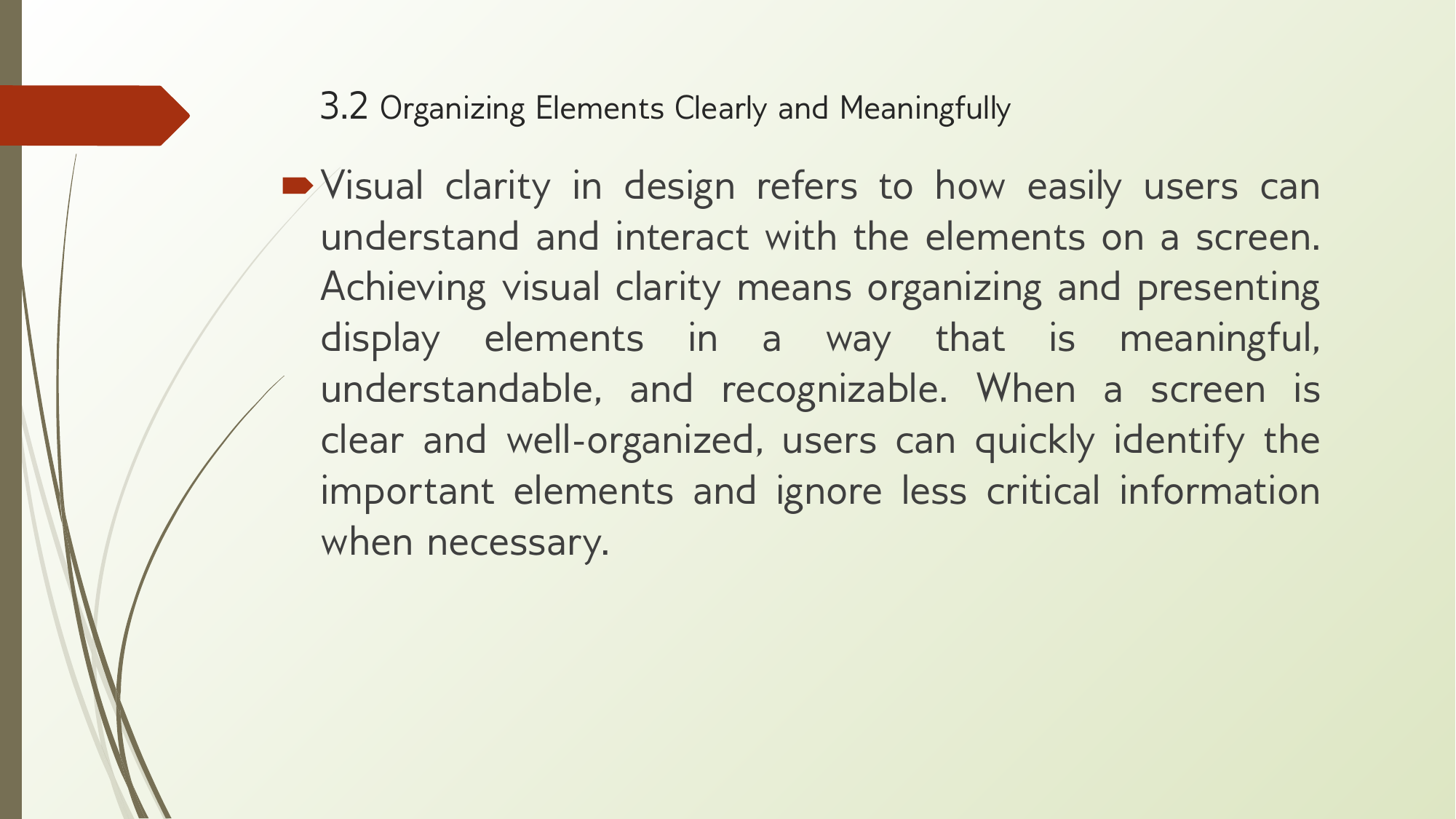

# 3.2 Organizing Elements Clearly and Meaningfully
Visual clarity in design refers to how easily users can understand and interact with the elements on a screen. Achieving visual clarity means organizing and presenting display elements in a way that is meaningful, understandable, and recognizable. When a screen is clear and well-organized, users can quickly identify the important elements and ignore less critical information when necessary.